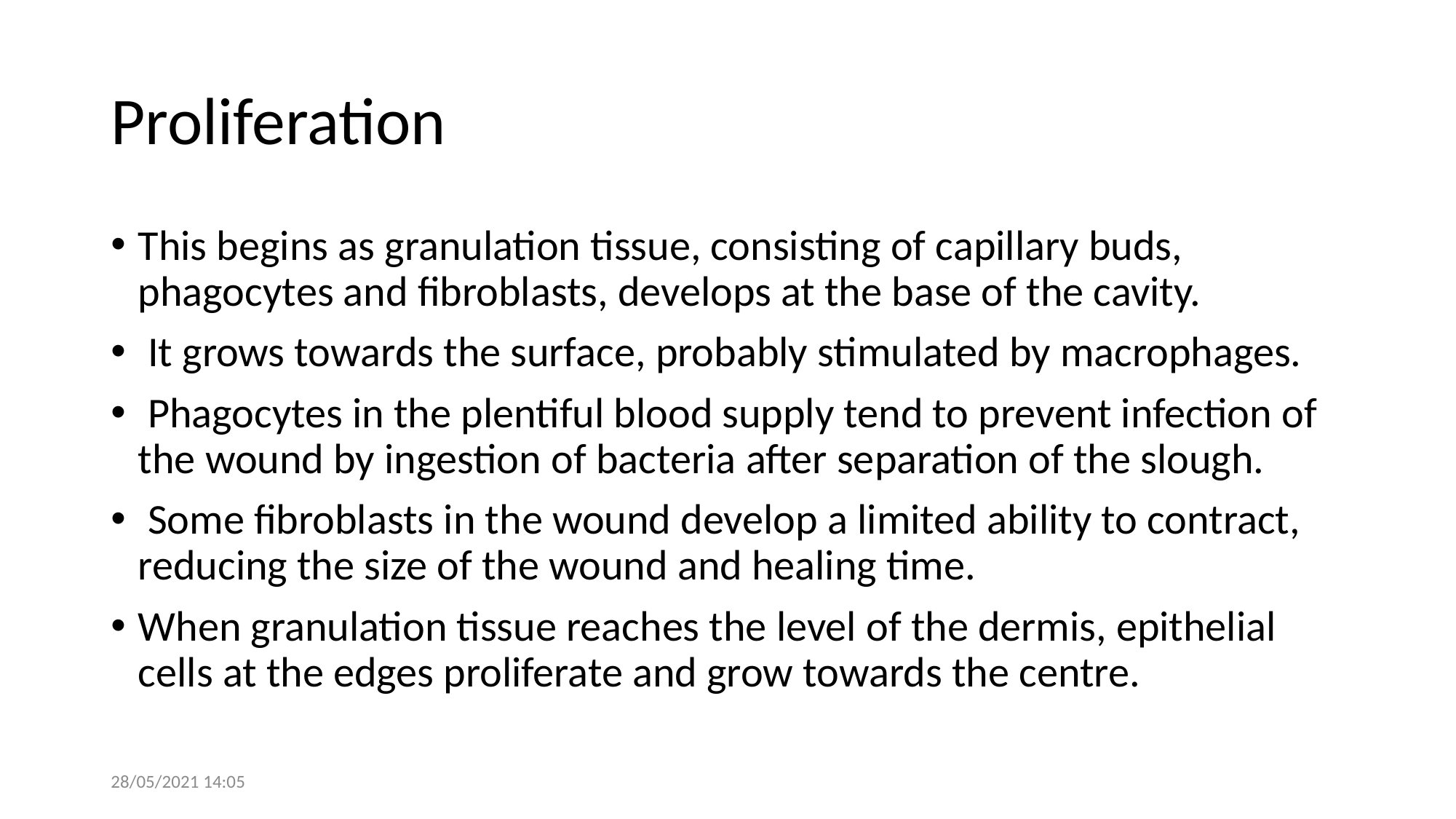

# Proliferation
This begins as granulation tissue, consisting of capillary buds, phagocytes and fibroblasts, develops at the base of the cavity.
 It grows towards the surface, probably stimulated by macrophages.
 Phagocytes in the plentiful blood supply tend to prevent infection of the wound by ingestion of bacteria after separation of the slough.
 Some fibroblasts in the wound develop a limited ability to contract, reducing the size of the wound and healing time.
When granulation tissue reaches the level of the dermis, epithelial cells at the edges proliferate and grow towards the centre.

28/05/2021 14:05